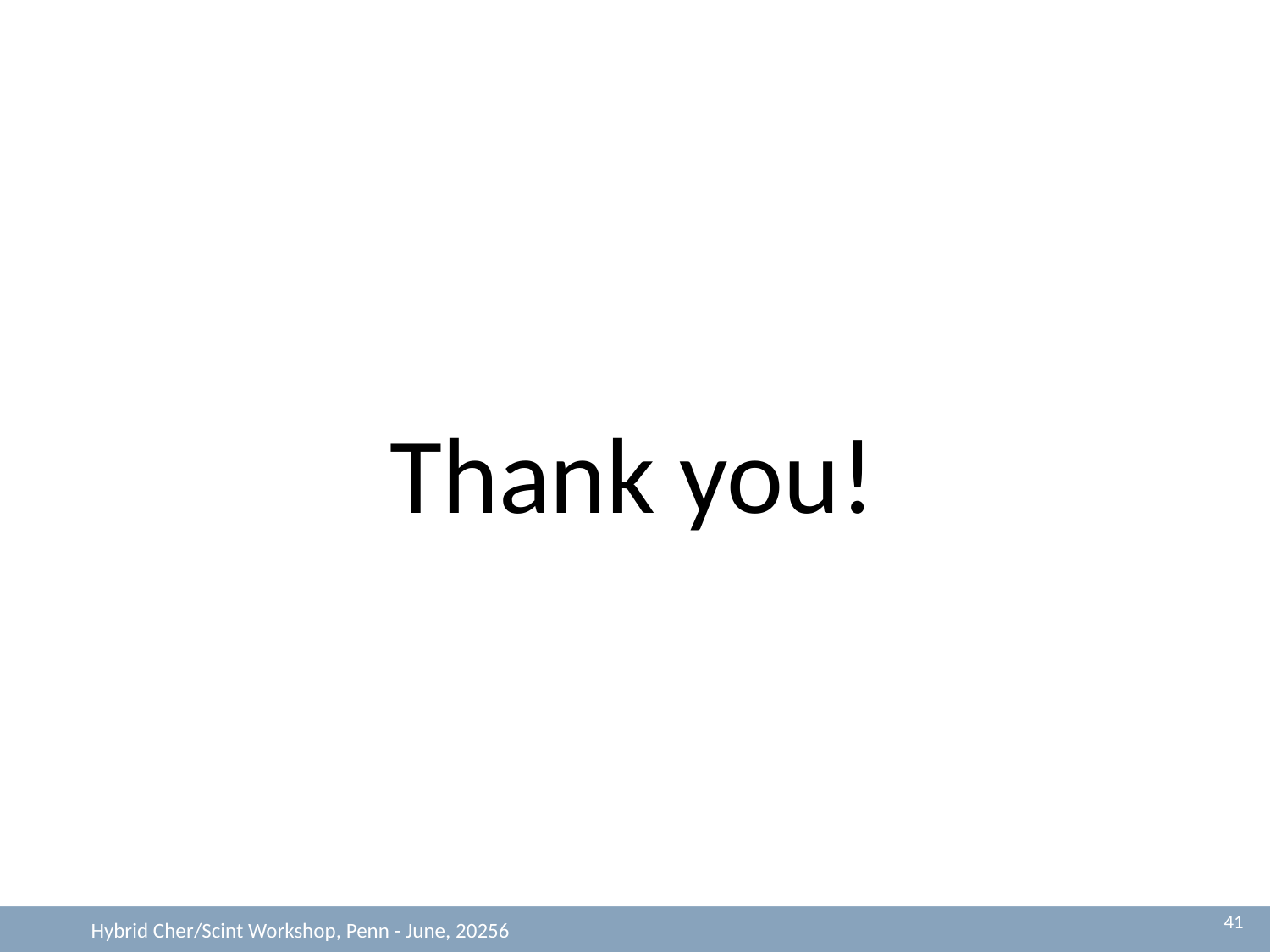

Thank you!
41

Hybrid Cher/Scint Workshop, Penn - June, 20256